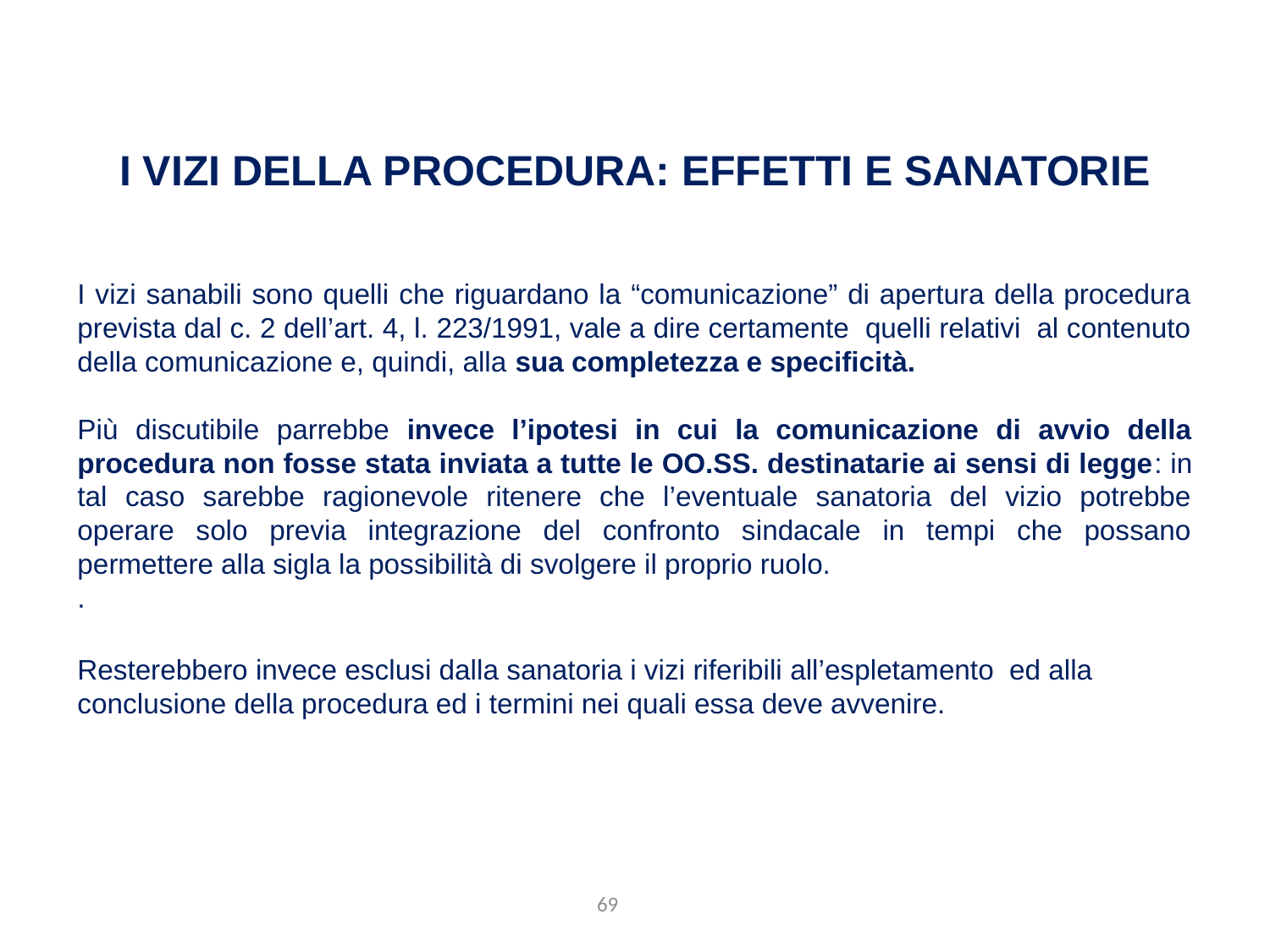

I vizi della procedura: effetti e sanatorie

I vizi sanabili sono quelli che riguardano la “comunicazione” di apertura della procedura prevista dal c. 2 dell’art. 4, l. 223/1991, vale a dire certamente  quelli relativi  al contenuto della comunicazione e, quindi, alla sua completezza e specificità.

Più discutibile parrebbe invece l’ipotesi in cui la comunicazione di avvio della procedura non fosse stata inviata a tutte le OO.SS. destinatarie ai sensi di legge: in tal caso sarebbe ragionevole ritenere che l’eventuale sanatoria del vizio potrebbe operare solo previa integrazione del confronto sindacale in tempi che possano permettere alla sigla la possibilità di svolgere il proprio ruolo.
.

Resterebbero invece esclusi dalla sanatoria i vizi riferibili all’espletamento  ed alla conclusione della procedura ed i termini nei quali essa deve avvenire.

69